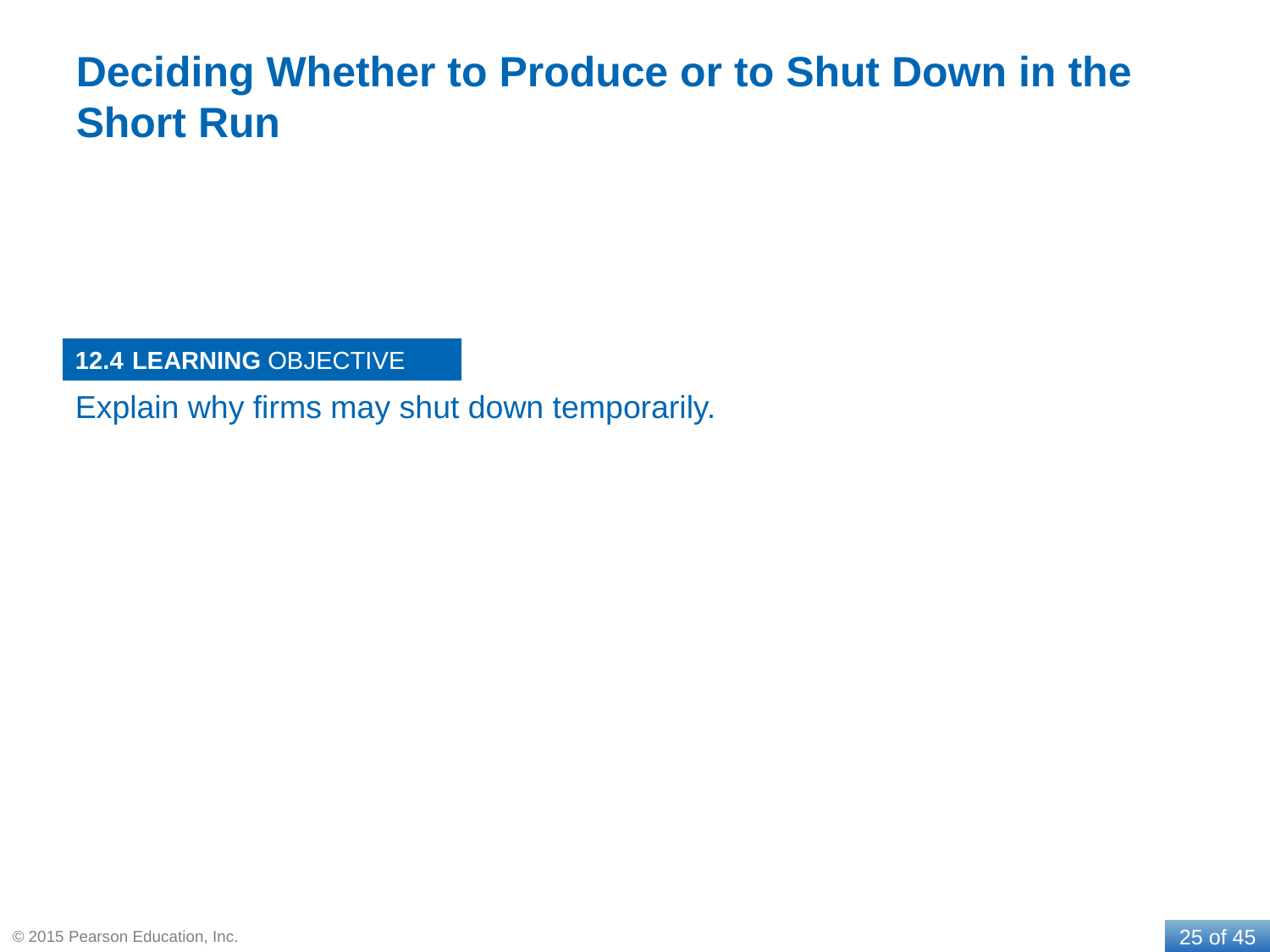

# Deciding Whether to Produce or to Shut Down in the Short Run
12.4
Explain why firms may shut down temporarily.